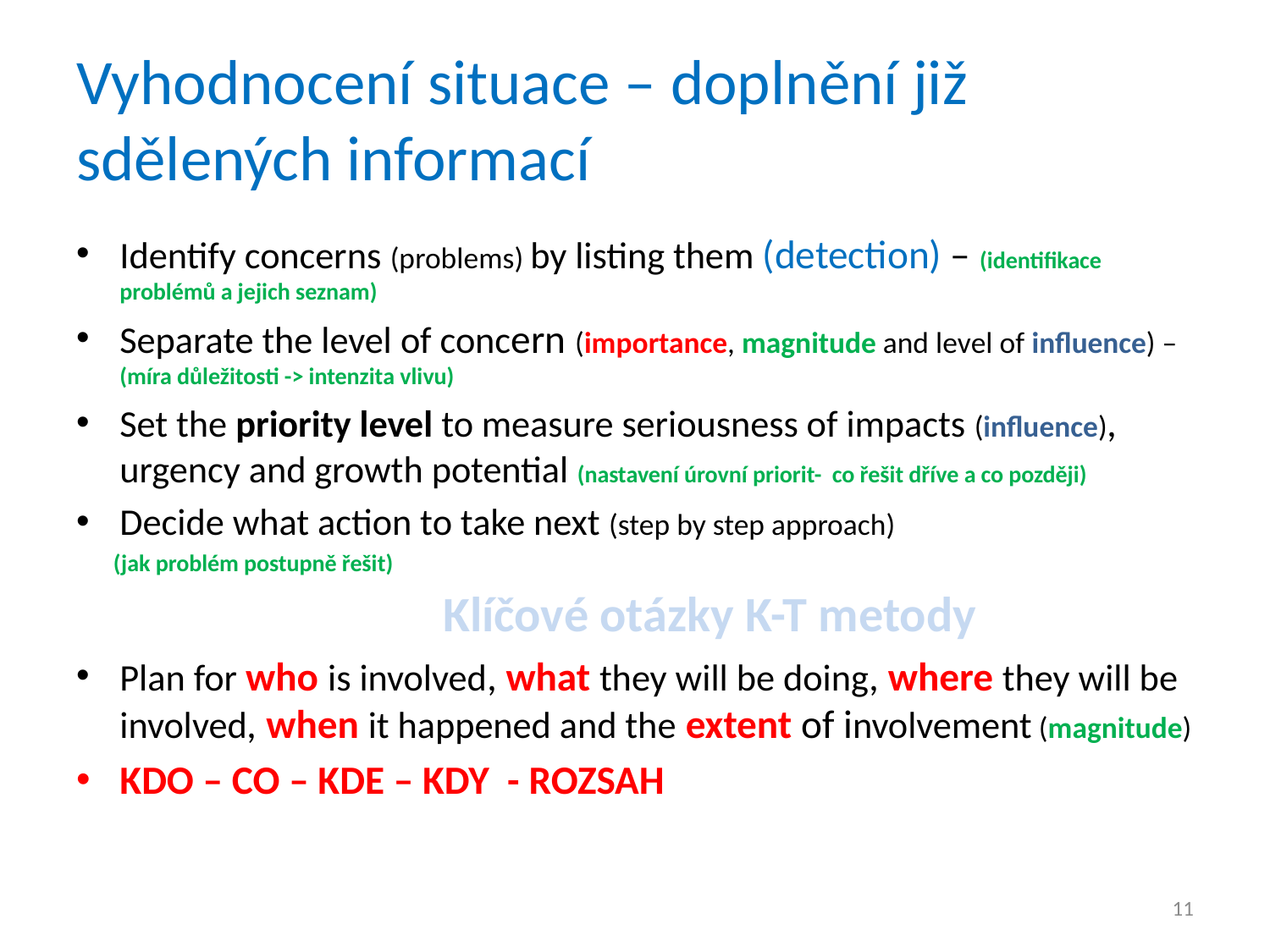

# Vyhodnocení situace – doplnění již sdělených informací
Identify concerns (problems) by listing them (detection) – (identifikace problémů a jejich seznam)
Separate the level of concern (importance, magnitude and level of influence) – (míra důležitosti -> intenzita vlivu)
Set the priority level to measure seriousness of impacts (influence), urgency and growth potential (nastavení úrovní priorit-  co řešit dříve a co později)
Decide what action to take next (step by step approach)
       (jak problém postupně řešit)

Plan for who is involved, what they will be doing, where they will be involved, when it happened and the extent of involvement (magnitude)
KDO – CO – KDE – KDY  - ROZSAH
Klíčové otázky K-T metody
11